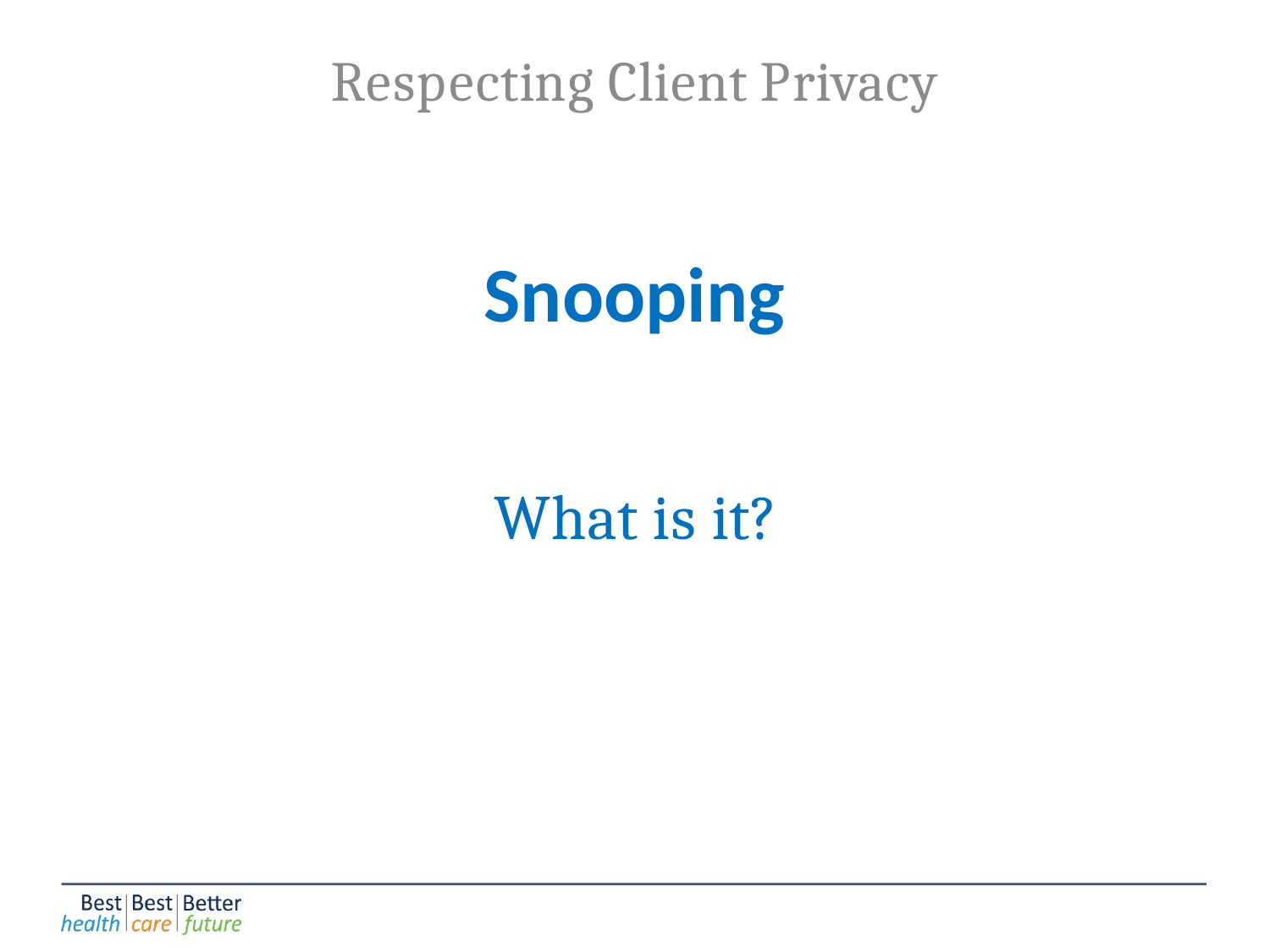

Respecting Client Privacy
# Snooping

What is it?